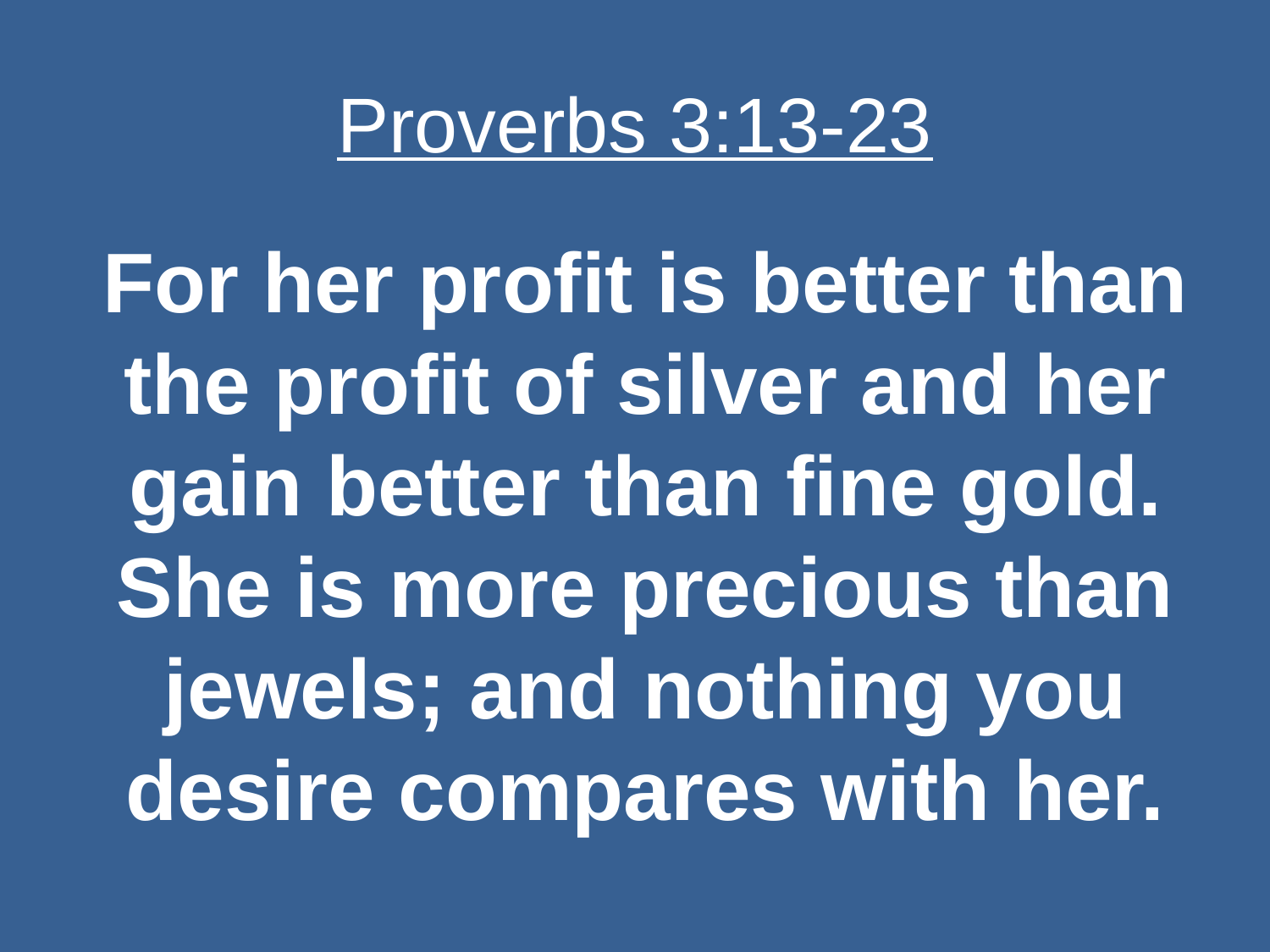

# Proverbs 3:13-23
For her profit is better than the profit of silver and her gain better than fine gold. She is more precious than jewels; and nothing you desire compares with her.